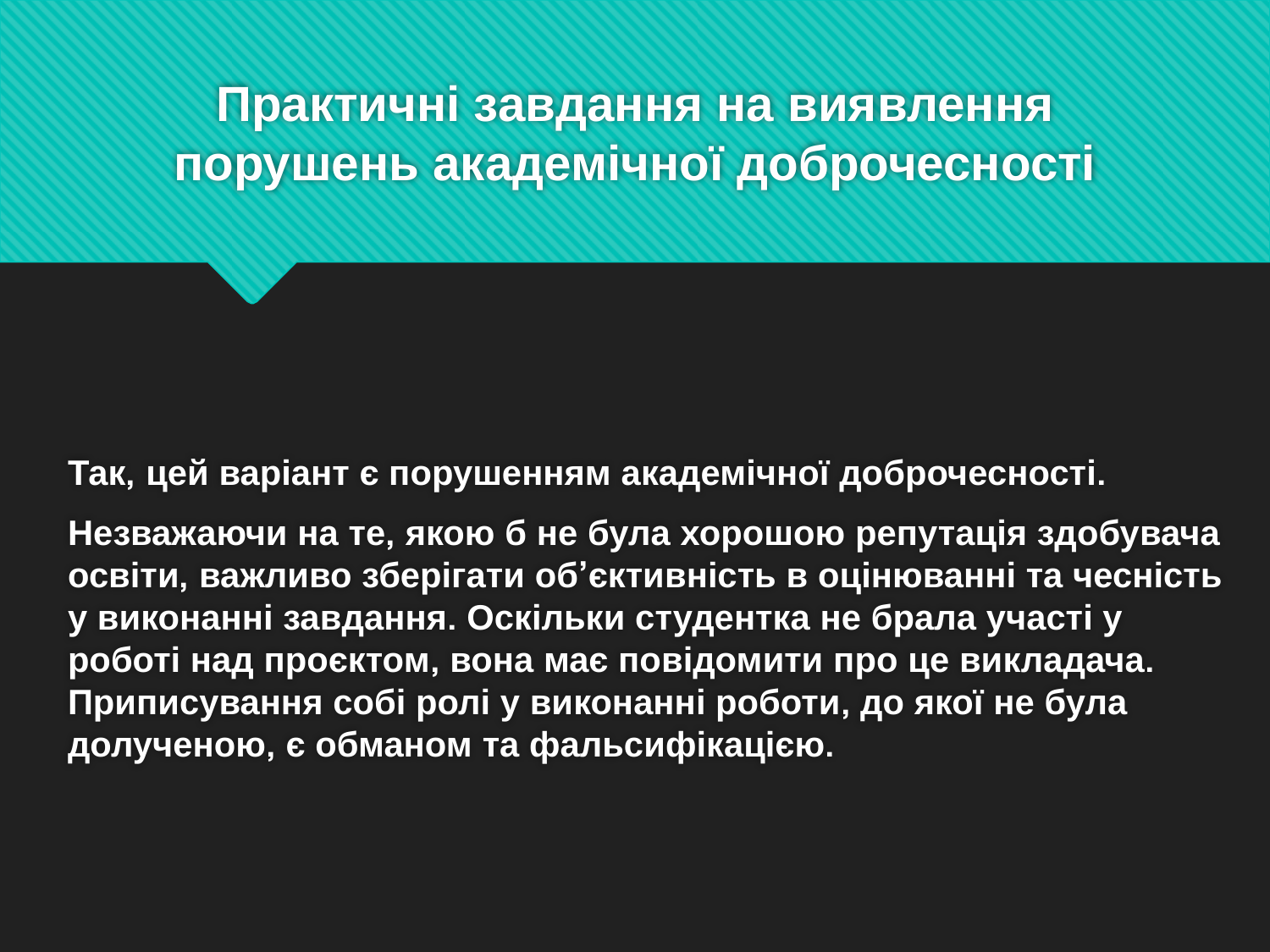

# Практичні завдання на виявлення порушень академічної доброчесності
Так, цей варіант є порушенням академічної доброчесності.
Незважаючи на те, якою б не була хорошою репутація здобувача освіти, важливо зберігати об’єктивність в оцінюванні та чесність у виконанні завдання. Оскільки студентка не брала участі у роботі над проєктом, вона має повідомити про це викладача. Приписування собі ролі у виконанні роботи, до якої не була долученою, є обманом та фальсифікацією.